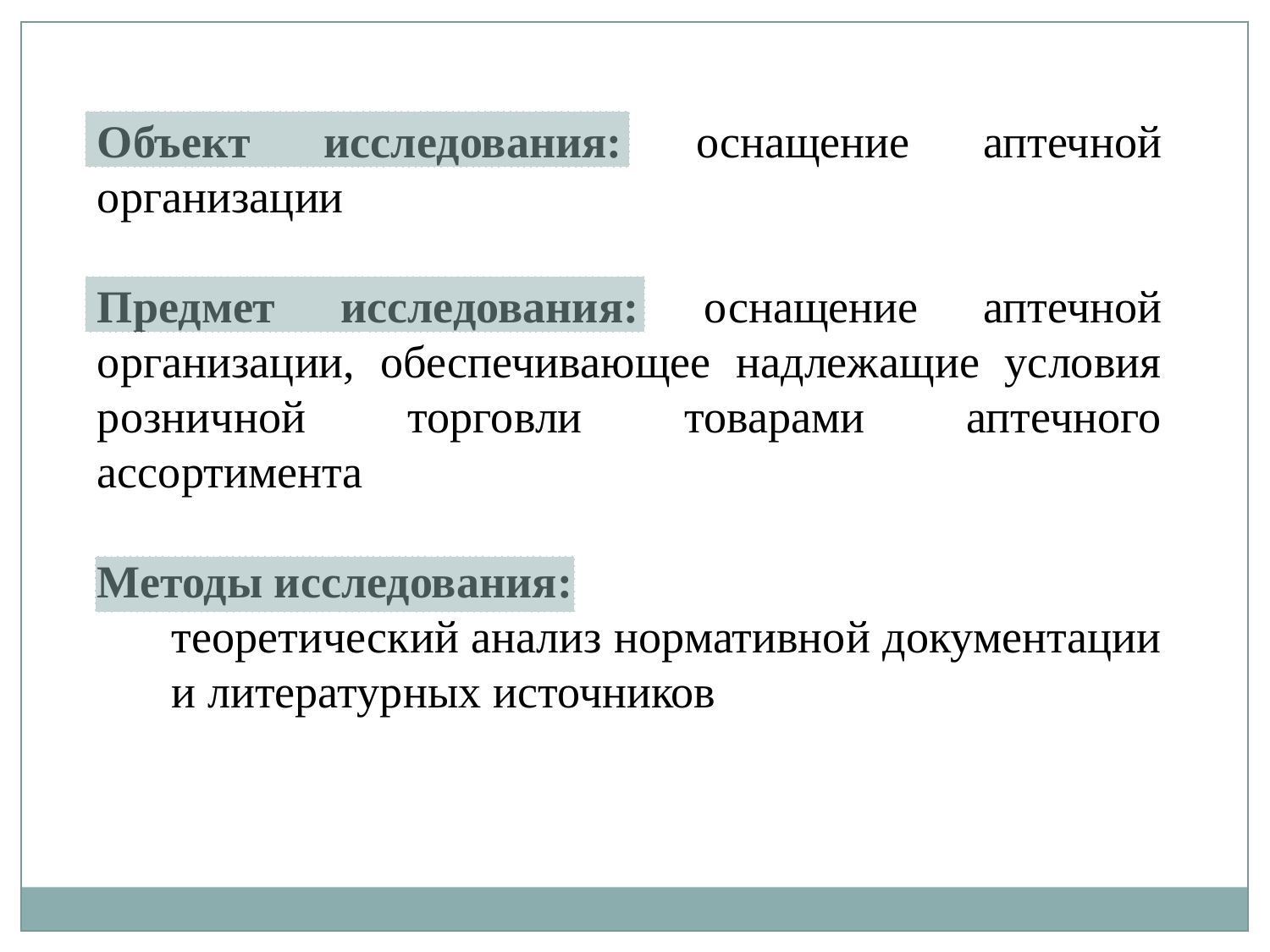

Объект исследования: оснащение аптечной организации

Предмет исследования: оснащение аптечной организации, обеспечивающее надлежащие условия розничной торговли товарами аптечного ассортимента

Методы исследования:
теоретический анализ нормативной документации и литературных источников